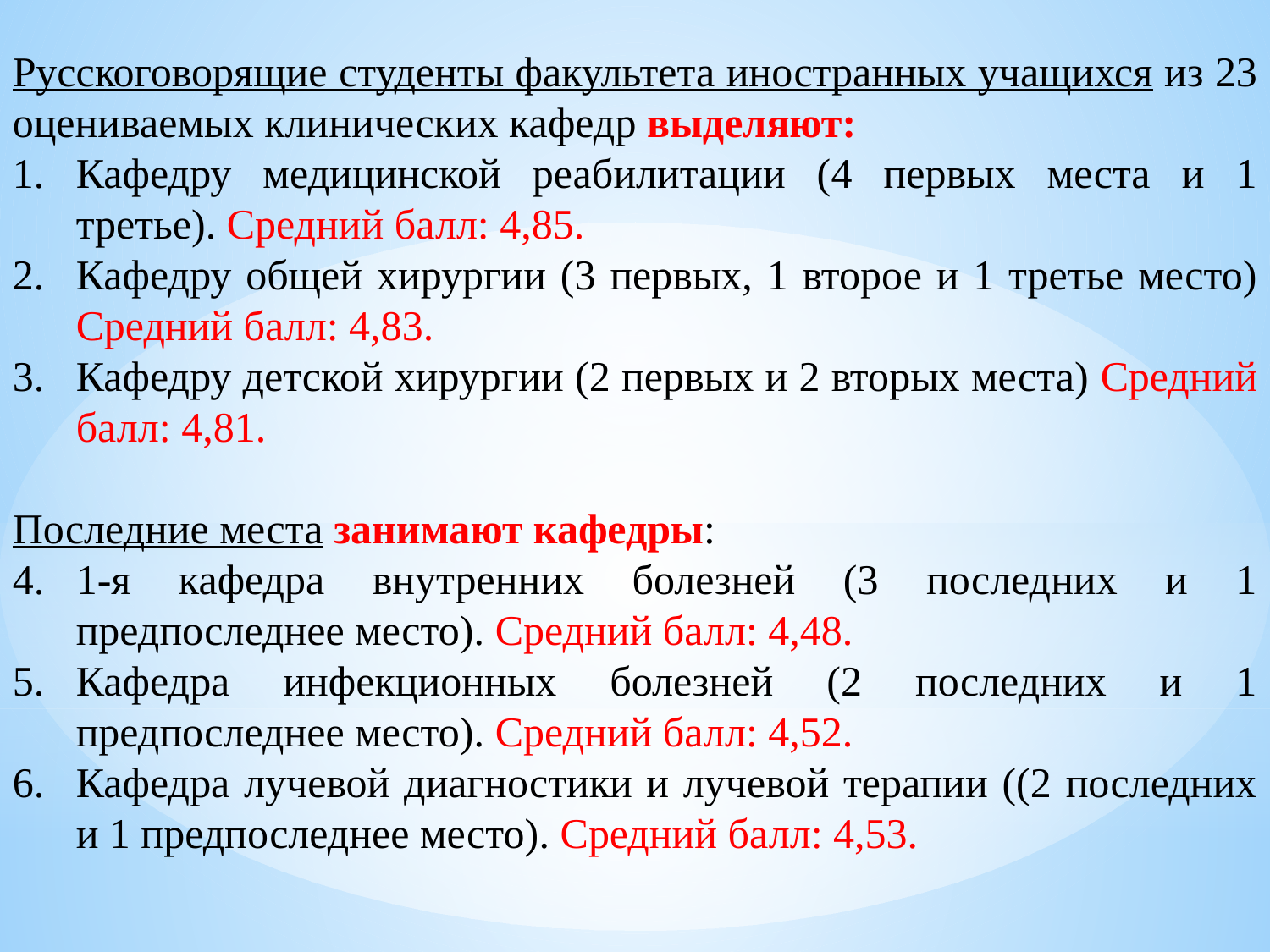

Русскоговорящие студенты факультета иностранных учащихся из 23 оцениваемых клинических кафедр выделяют:
Кафедру медицинской реабилитации (4 первых места и 1 третье). Средний балл: 4,85.
Кафедру общей хирургии (3 первых, 1 второе и 1 третье место) Средний балл: 4,83.
Кафедру детской хирургии (2 первых и 2 вторых места) Средний балл: 4,81.

Последние места занимают кафедры:
1-я кафедра внутренних болезней (3 последних и 1 предпоследнее место). Средний балл: 4,48.
Кафедра инфекционных болезней (2 последних и 1 предпоследнее место). Средний балл: 4,52.
Кафедра лучевой диагностики и лучевой терапии ((2 последних и 1 предпоследнее место). Средний балл: 4,53.